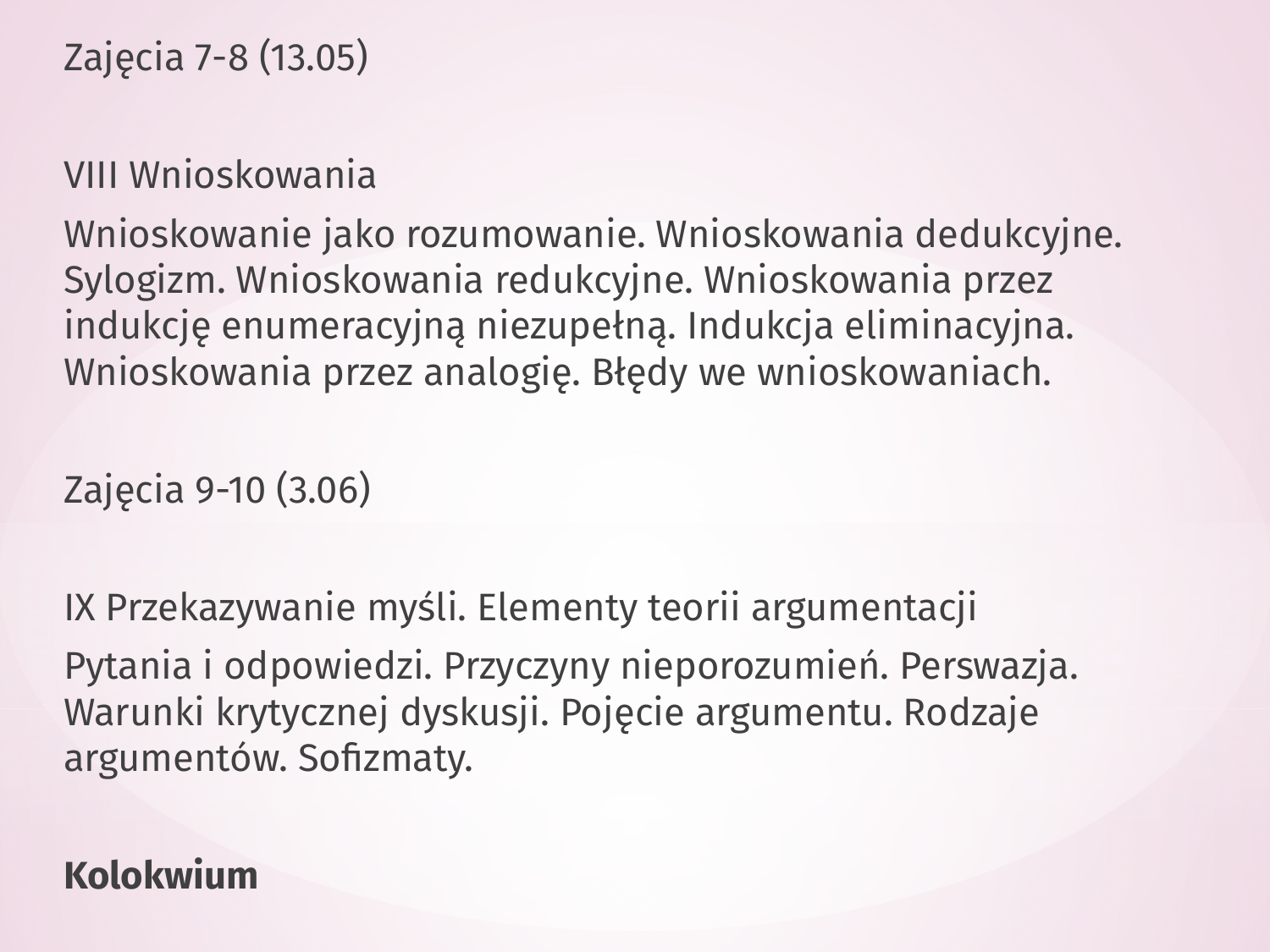

Zajęcia 7-8 (13.05)

VIII Wnioskowania
Wnioskowanie jako rozumowanie. Wnioskowania dedukcyjne. Sylogizm. Wnioskowania redukcyjne. Wnioskowania przez indukcję enumeracyjną niezupełną. Indukcja eliminacyjna. Wnioskowania przez analogię. Błędy we wnioskowaniach.

Zajęcia 9-10 (3.06)

IX Przekazywanie myśli. Elementy teorii argumentacji
Pytania i odpowiedzi. Przyczyny nieporozumień. Perswazja. Warunki krytycznej dyskusji. Pojęcie argumentu. Rodzaje argumentów. Sofizmaty.

Kolokwium